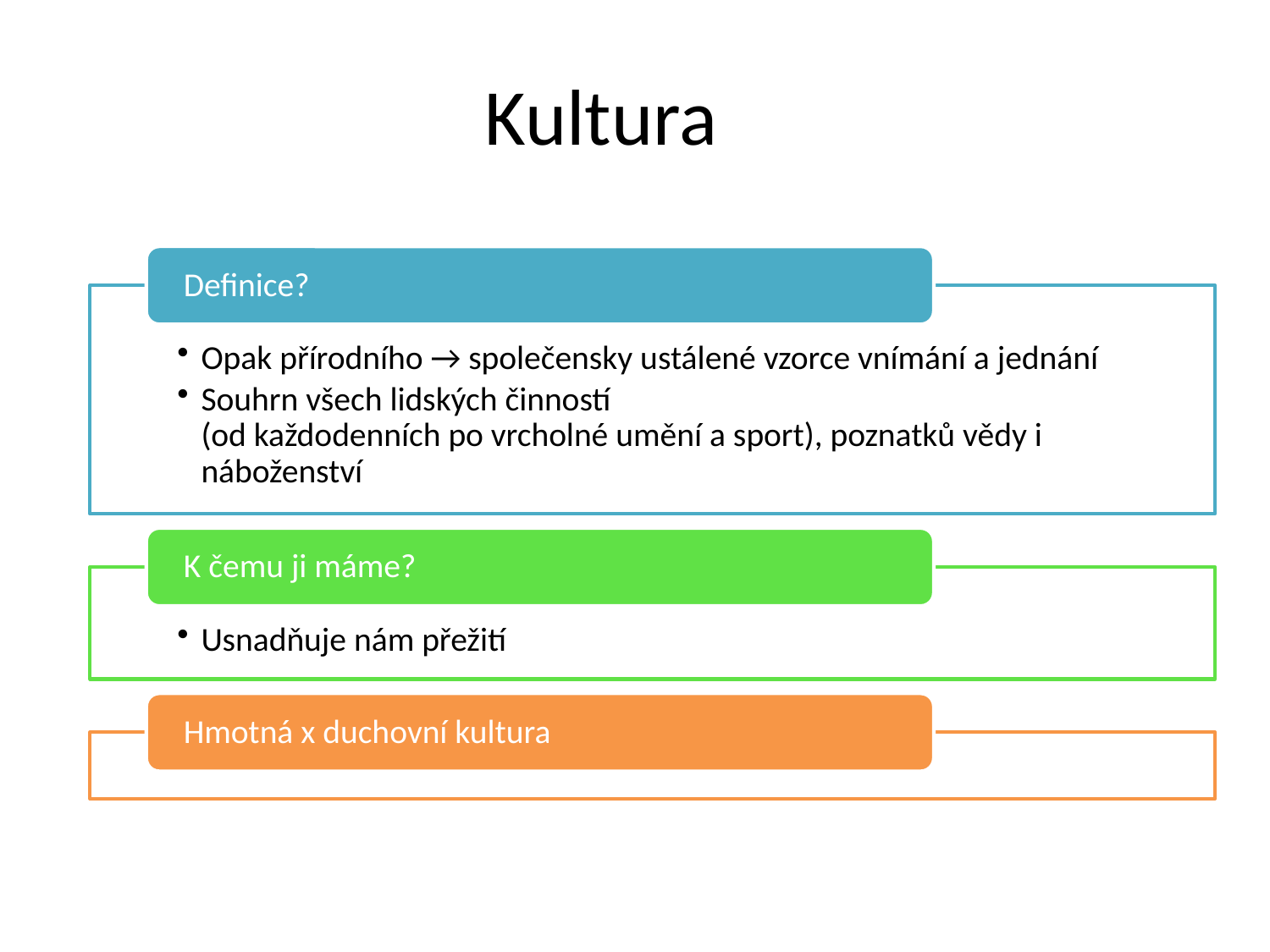

# Kultura
Opak přírodního → společensky ustálené vzorce vnímání a jednání
Souhrn všech lidských činností
(od každodenních po vrcholné umění a sport), poznatků vědy i náboženství
Definice?
Usnadňuje nám přežití
K čemu ji máme?
Hmotná x duchovní kultura